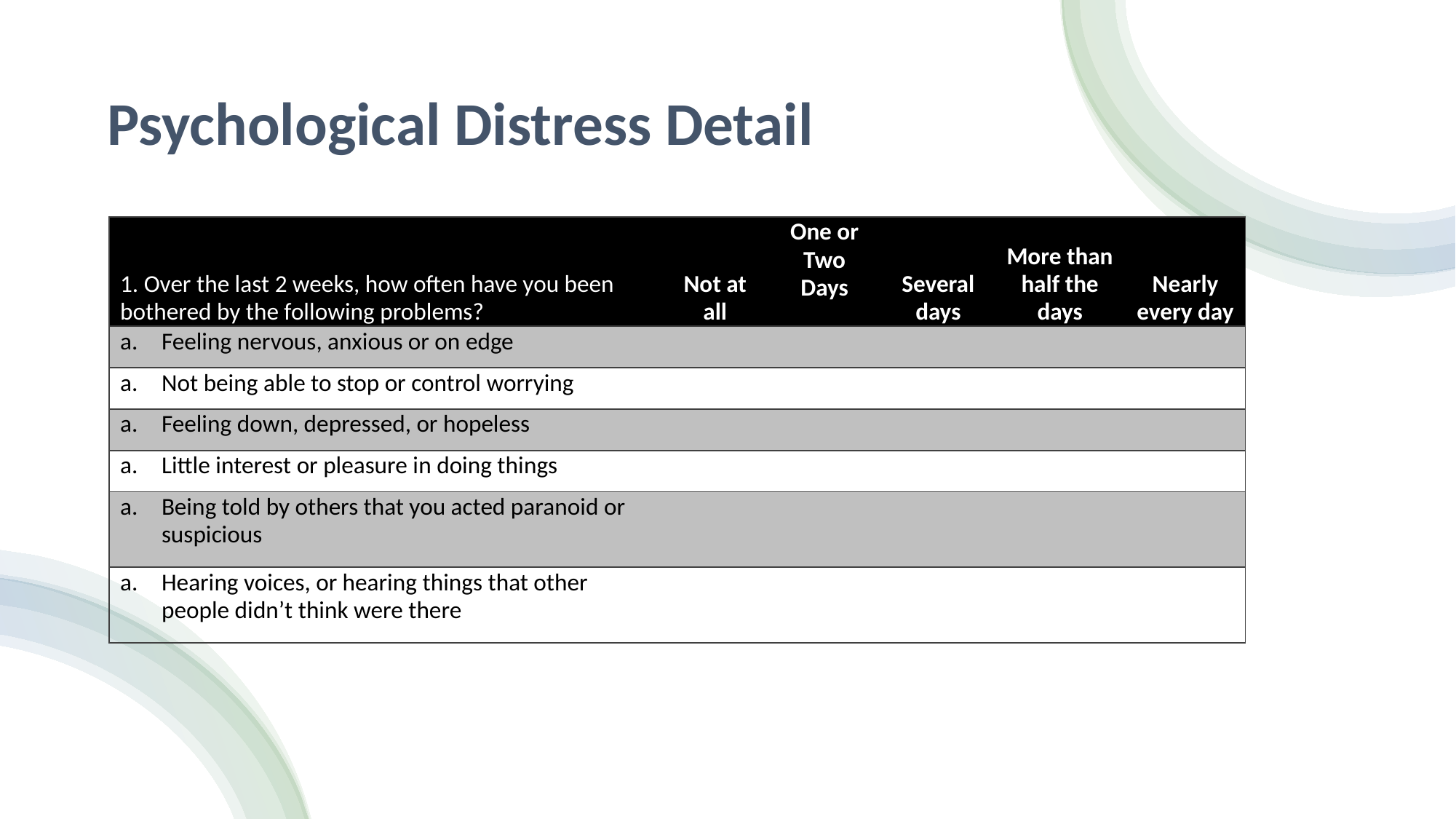

# Psychological Distress Detail
| 1. Over the last 2 weeks, how often have you been bothered by the following problems? | Not at all | One or Two Days | Several days | More than half the days | Nearly every day |
| --- | --- | --- | --- | --- | --- |
| Feeling nervous, anxious or on edge |  |  |  |  |  |
| Not being able to stop or control worrying |  |  |  |  |  |
| Feeling down, depressed, or hopeless |  |  |  |  |  |
| Little interest or pleasure in doing things |  |  |  |  |  |
| Being told by others that you acted paranoid or suspicious |  |  |  |  |  |
| Hearing voices, or hearing things that other people didn’t think were there |  |  |  |  |  |